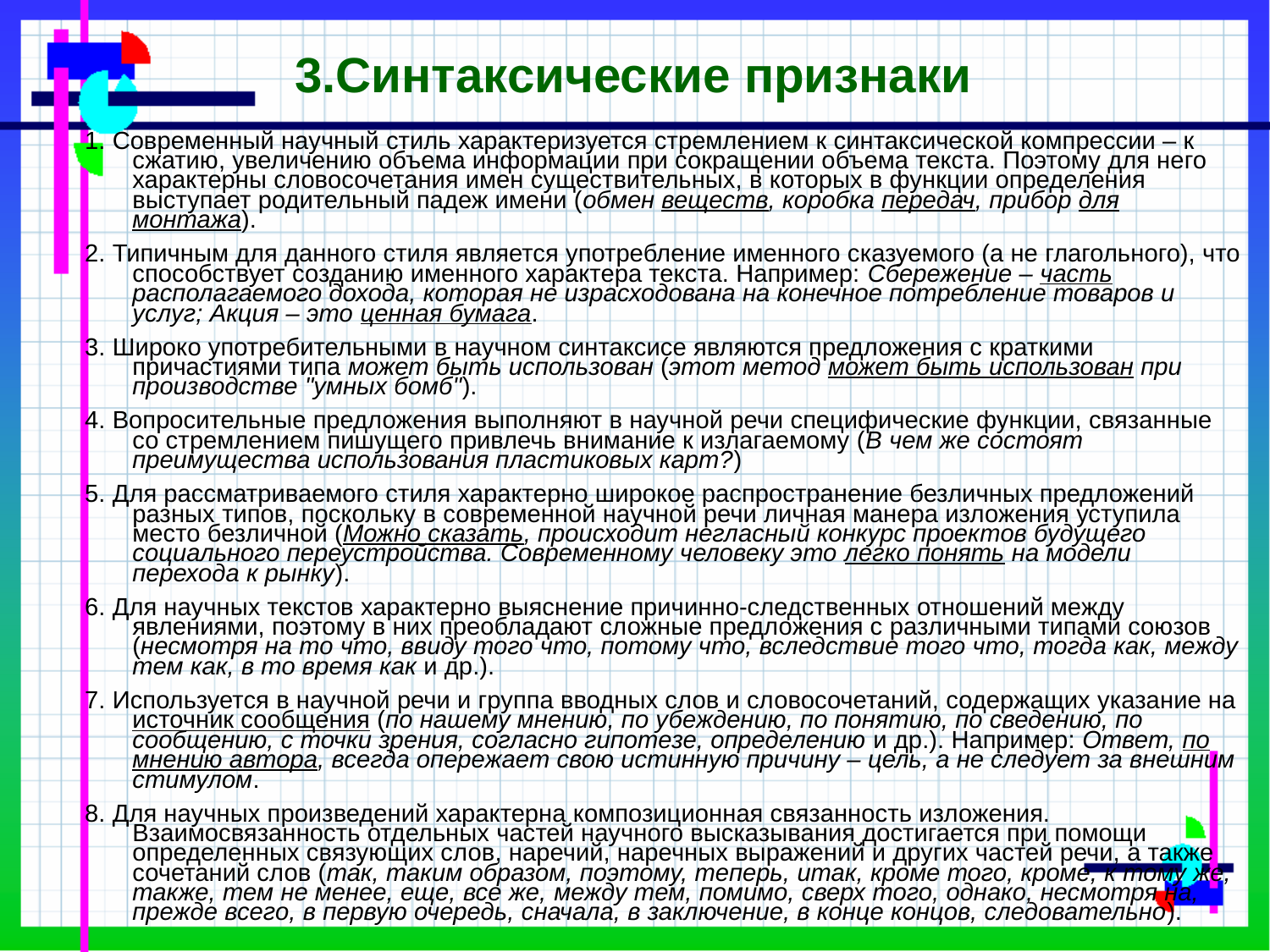

# 3.Синтаксические признаки
1. Современный научный стиль характеризуется стремлением к синтаксической компрессии – к сжатию, увеличению объема информации при сокращении объема текста. Поэтому для него характерны словосочетания имен существительных, в которых в функции определения выступает родительный падеж имени (обмен веществ, коробка передач, прибор для монтажа).
2. Типичным для данного стиля является употребление именного сказуемого (а не глагольного), что способствует созданию именного характера текста. Например: Сбережение – часть располагаемого дохода, которая не израсходована на конечное потребление товаров и услуг; Акция – это ценная бумага.
3. Широко употребительными в научном синтаксисе являются предложения с краткими причастиями типа может быть использован (этот метод может быть использован при производстве "умных бомб").
4. Вопросительные предложения выполняют в научной речи специфические функции, связанные со стремлением пишущего привлечь внимание к излагаемому (В чем же состоят преимущества использования пластиковых карт?)
5. Для рассматриваемого стиля характерно широкое распространение безличных предложений разных типов, поскольку в современной научной речи личная манера изложения уступила место безличной (Можно сказать, происходит негласный конкурс проектов будущего социального переустройства. Современному человеку это легко понять на модели перехода к рынку).
6. Для научных текстов характерно выяснение причинно-следственных отношений между явлениями, поэтому в них преобладают сложные предложения с различными типами союзов (несмотря на то что, ввиду того что, потому что, вследствие того что, тогда как, между тем как, в то время как и др.).
7. Используется в научной речи и группа вводных слов и словосочетаний, содержащих указание на источник сообщения (по нашему мнению, по убеждению, по понятию, по сведению, по сообщению, с точки зрения, согласно гипотезе, определению и др.). Например: Ответ, по мнению автора, всегда опережает свою истинную причину – цель, а не следует за внешним стимулом.
8. Для научных произведений характерна композиционная связанность изложения. Взаимосвязанность отдельных частей научного высказывания достигается при помощи определенных связующих слов, наречий, наречных выражений и других частей речи, а также сочетаний слов (так, таким образом, поэтому, теперь, итак, кроме того, кроме, к тому же, также, тем не менее, еще, все же, между тем, помимо, сверх того, однако, несмотря на, прежде всего, в первую очередь, сначала, в заключение, в конце концов, следовательно).